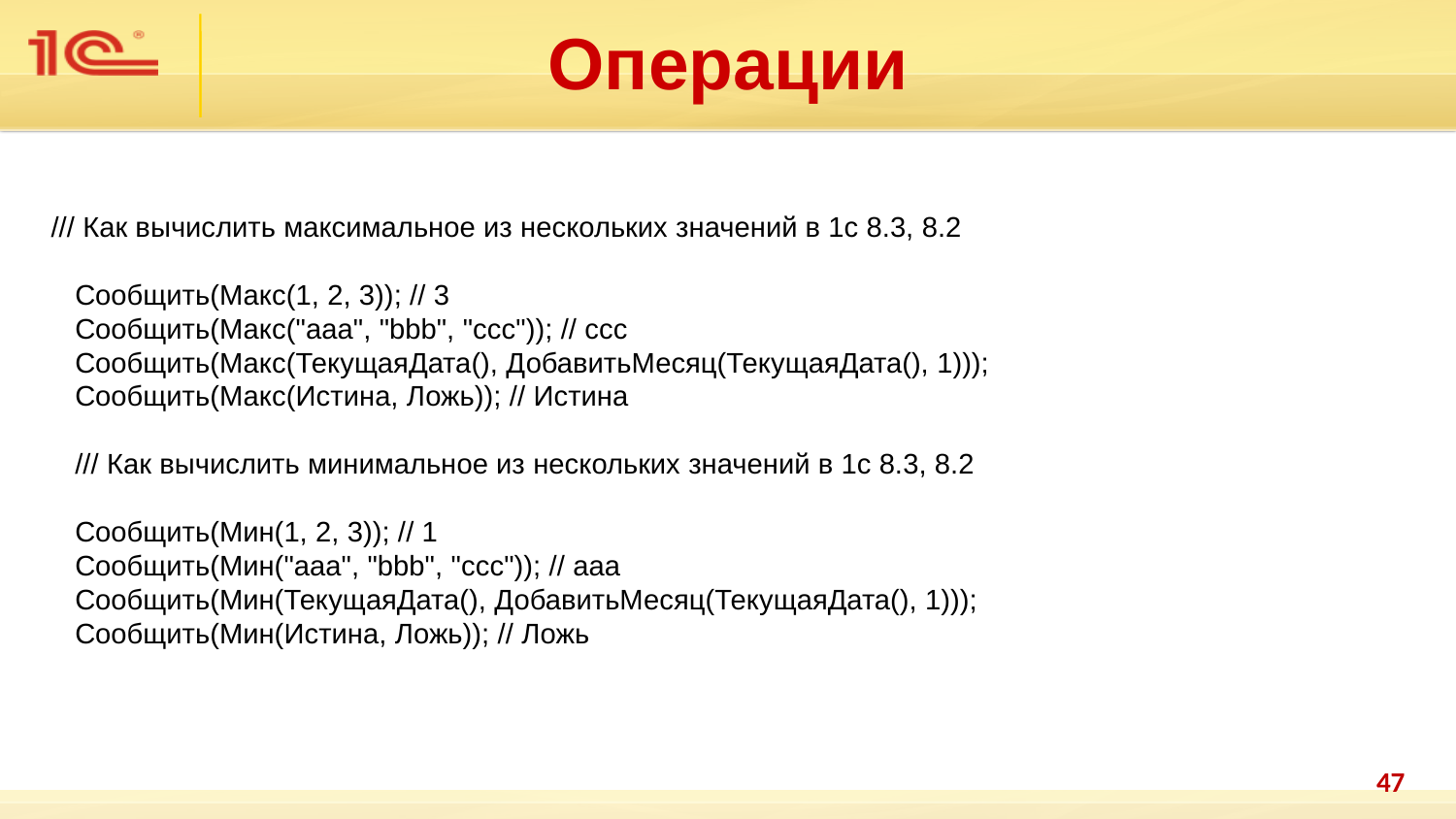

Операции
 /// Как вычислить максимальное из нескольких значений в 1с 8.3, 8.2

    Сообщить(Макс(1, 2, 3)); // 3
    Сообщить(Макс("aaa", "bbb", "ccc")); // ccc
    Сообщить(Макс(ТекущаяДата(), ДобавитьМесяц(ТекущаяДата(), 1)));
    Сообщить(Макс(Истина, Ложь)); // Истина

    /// Как вычислить минимальное из нескольких значений в 1с 8.3, 8.2

    Сообщить(Мин(1, 2, 3)); // 1
    Сообщить(Мин("aaa", "bbb", "ccc")); // aaa
    Сообщить(Мин(ТекущаяДата(), ДобавитьМесяц(ТекущаяДата(), 1)));
    Сообщить(Мин(Истина, Ложь)); // Ложь

47